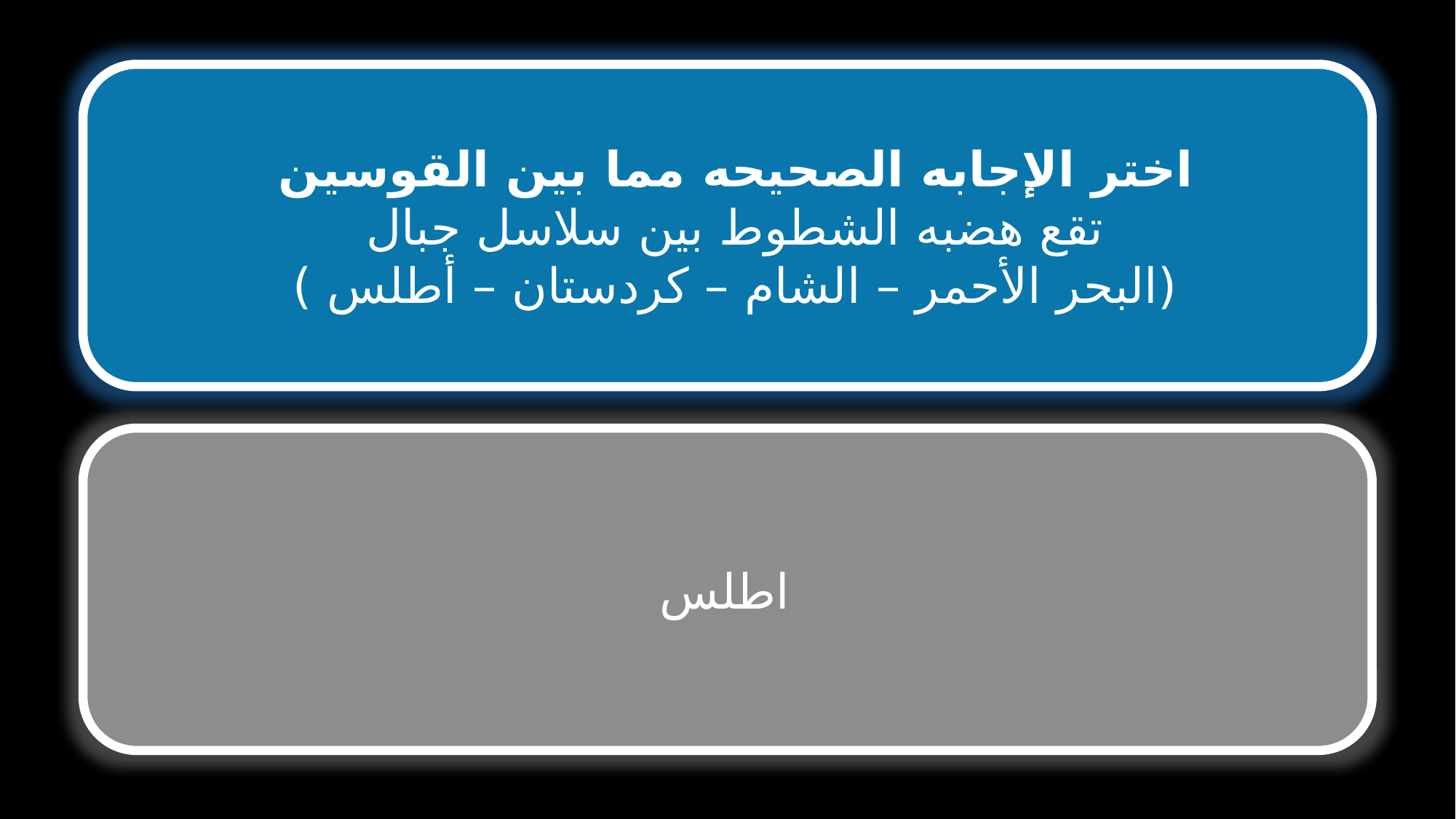

اختر الإجابه الصحيحه مما بين القوسين
تقع هضبه الشطوط بين سلاسل جبال
(البحر الأحمر – الشام – كردستان – أطلس )
 اطلس